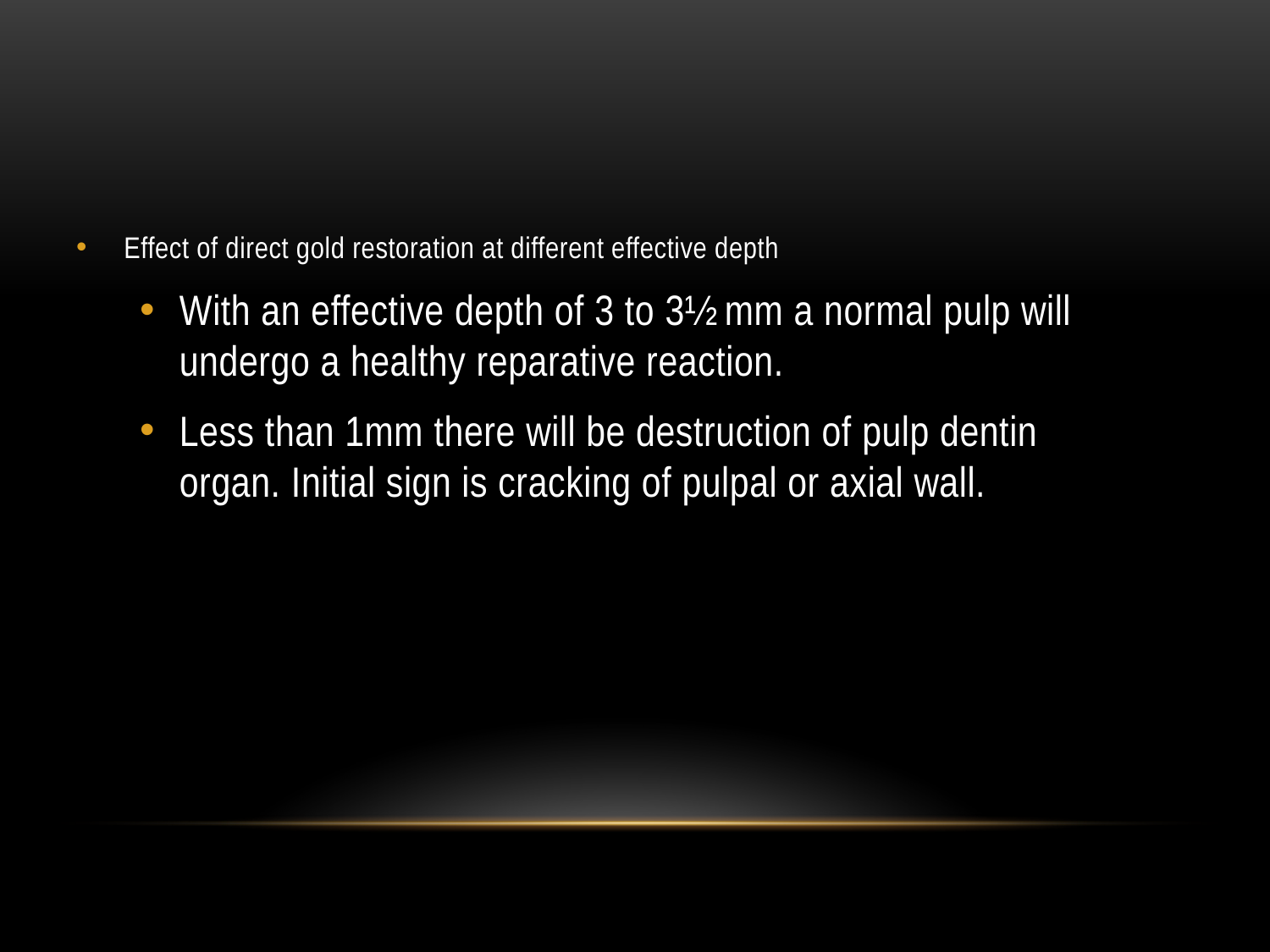

Effect of direct gold restoration at different effective depth
With an effective depth of 3 to 3½ mm a normal pulp will undergo a healthy reparative reaction.
Less than 1mm there will be destruction of pulp dentin organ. Initial sign is cracking of pulpal or axial wall.